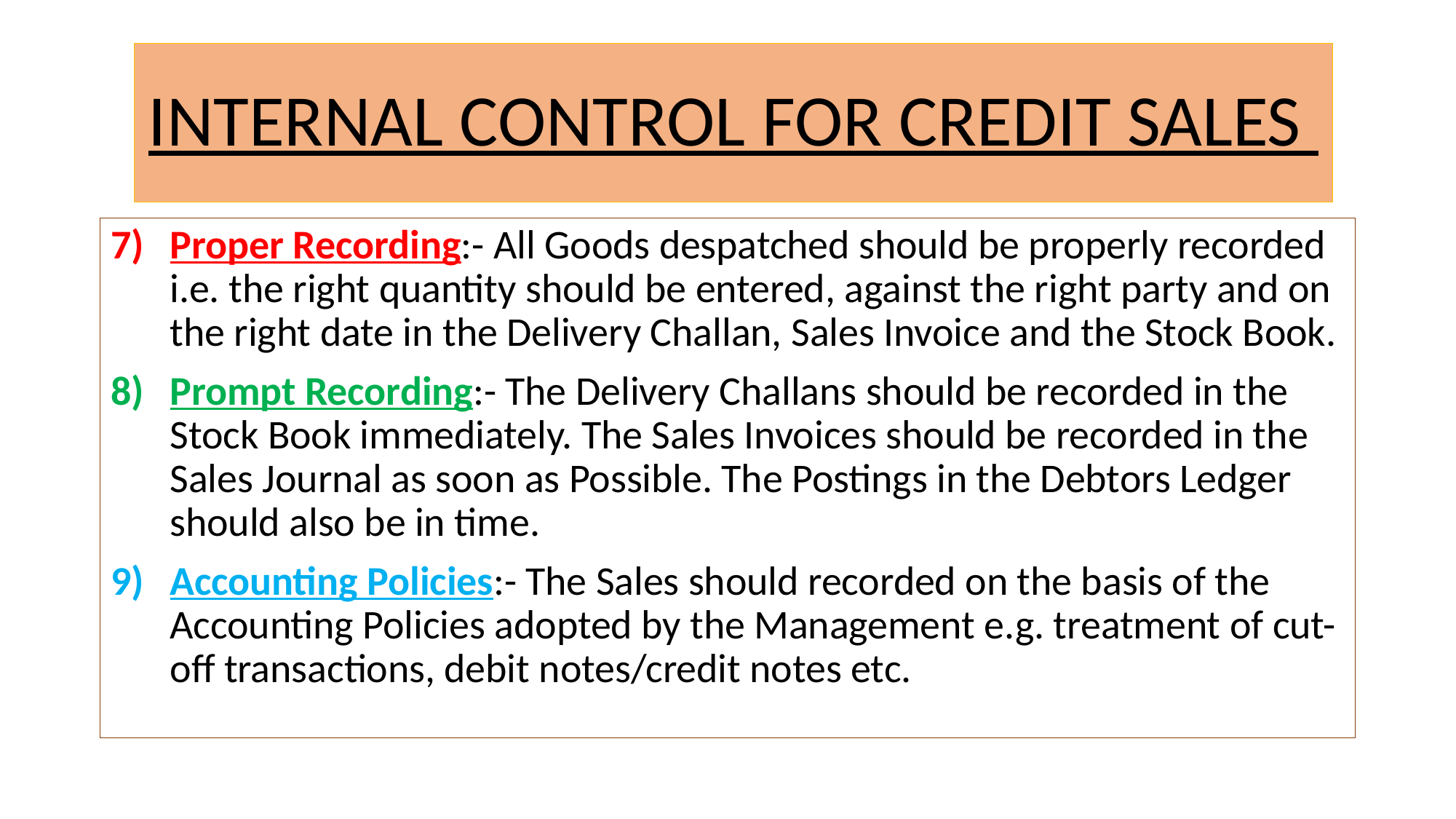

# INTERNAL CONTROL FOR CREDIT SALES
Proper Recording:- All Goods despatched should be properly recorded i.e. the right quantity should be entered, against the right party and on the right date in the Delivery Challan, Sales Invoice and the Stock Book.
Prompt Recording:- The Delivery Challans should be recorded in the Stock Book immediately. The Sales Invoices should be recorded in the Sales Journal as soon as Possible. The Postings in the Debtors Ledger should also be in time.
Accounting Policies:- The Sales should recorded on the basis of the Accounting Policies adopted by the Management e.g. treatment of cut-off transactions, debit notes/credit notes etc.